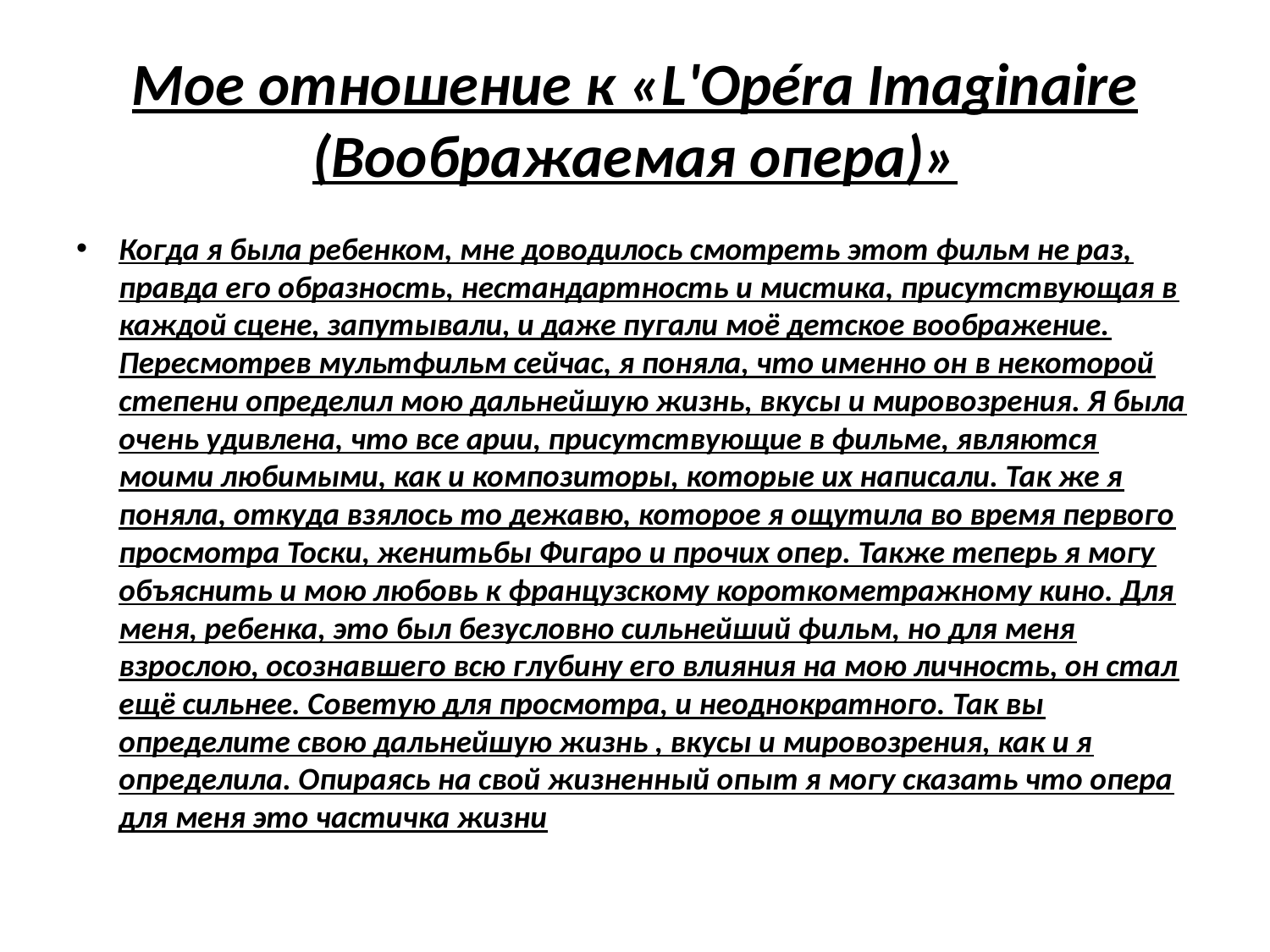

# Мое отношение к «L'Opéra Imaginaire (Воображаемая опера)»
Когда я была ребенком, мне доводилось смотреть этот фильм не раз, правда его образность, нестандартность и мистика, присутствующая в каждой сцене, запутывали, и даже пугали моё детское воображение. Пересмотрев мультфильм сейчас, я поняла, что именно он в некоторой степени определил мою дальнейшую жизнь, вкусы и мировозрения. Я была очень удивлена, что все арии, присутствующие в фильме, являются моими любимыми, как и композиторы, которые их написали. Так же я поняла, откуда взялось то дежавю, которое я ощутила во время первого просмотра Тоски, женитьбы Фигаро и прочих опер. Также теперь я могу объяснить и мою любовь к французскому короткометражному кино. Для меня, ребенка, это был безусловно сильнейший фильм, но для меня взрослою, осознавшего всю глубину его влияния на мою личность, он стал ещё сильнее. Советую для просмотра, и неоднократного. Так вы определите свою дальнейшую жизнь , вкусы и мировозрения, как и я определила. Опираясь на свой жизненный опыт я могу сказать что опера для меня это частичка жизни